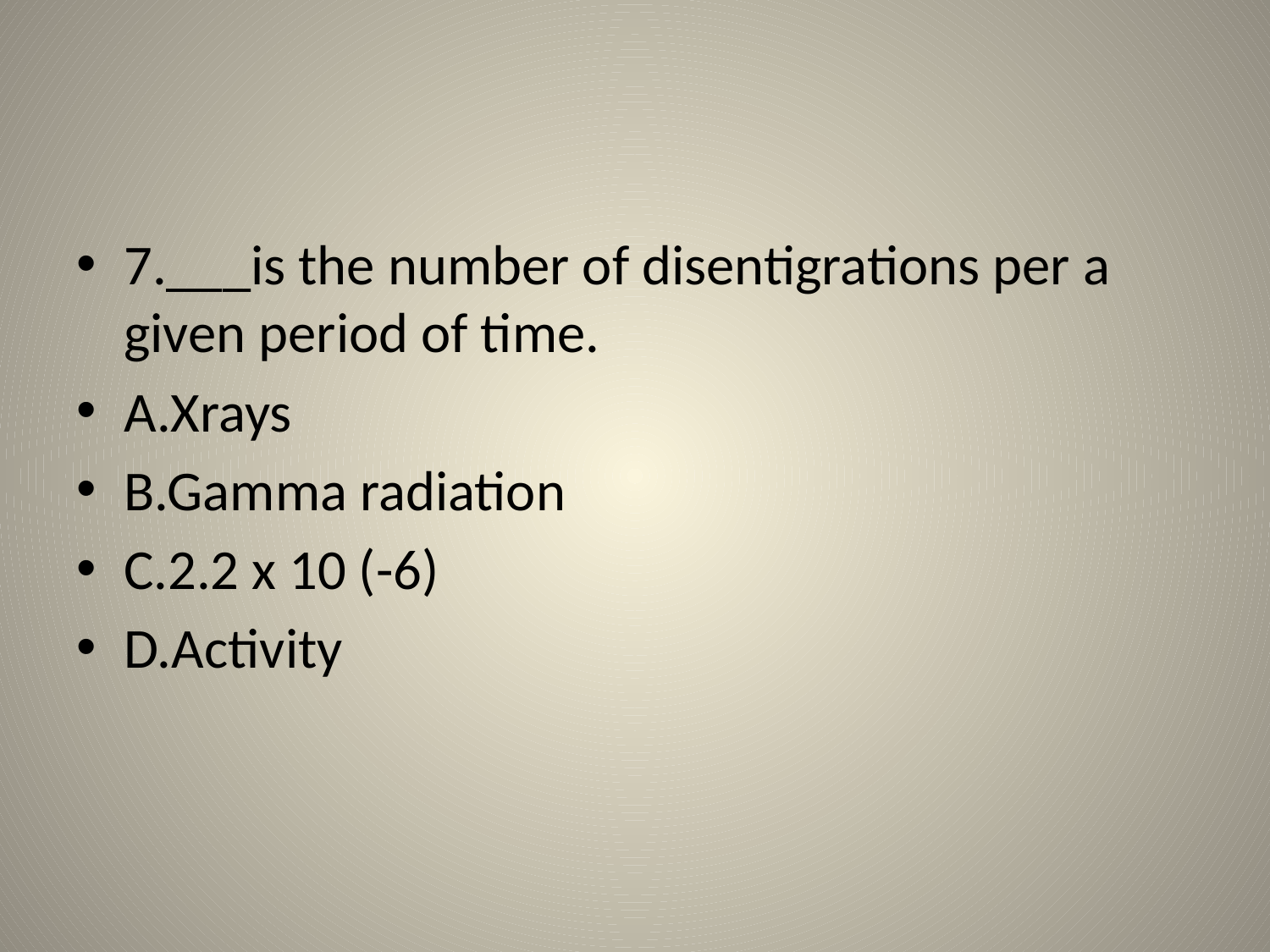

#
7.___is the number of disentigrations per a given period of time.
A.Xrays
B.Gamma radiation
C.2.2 x 10 (-6)
D.Activity